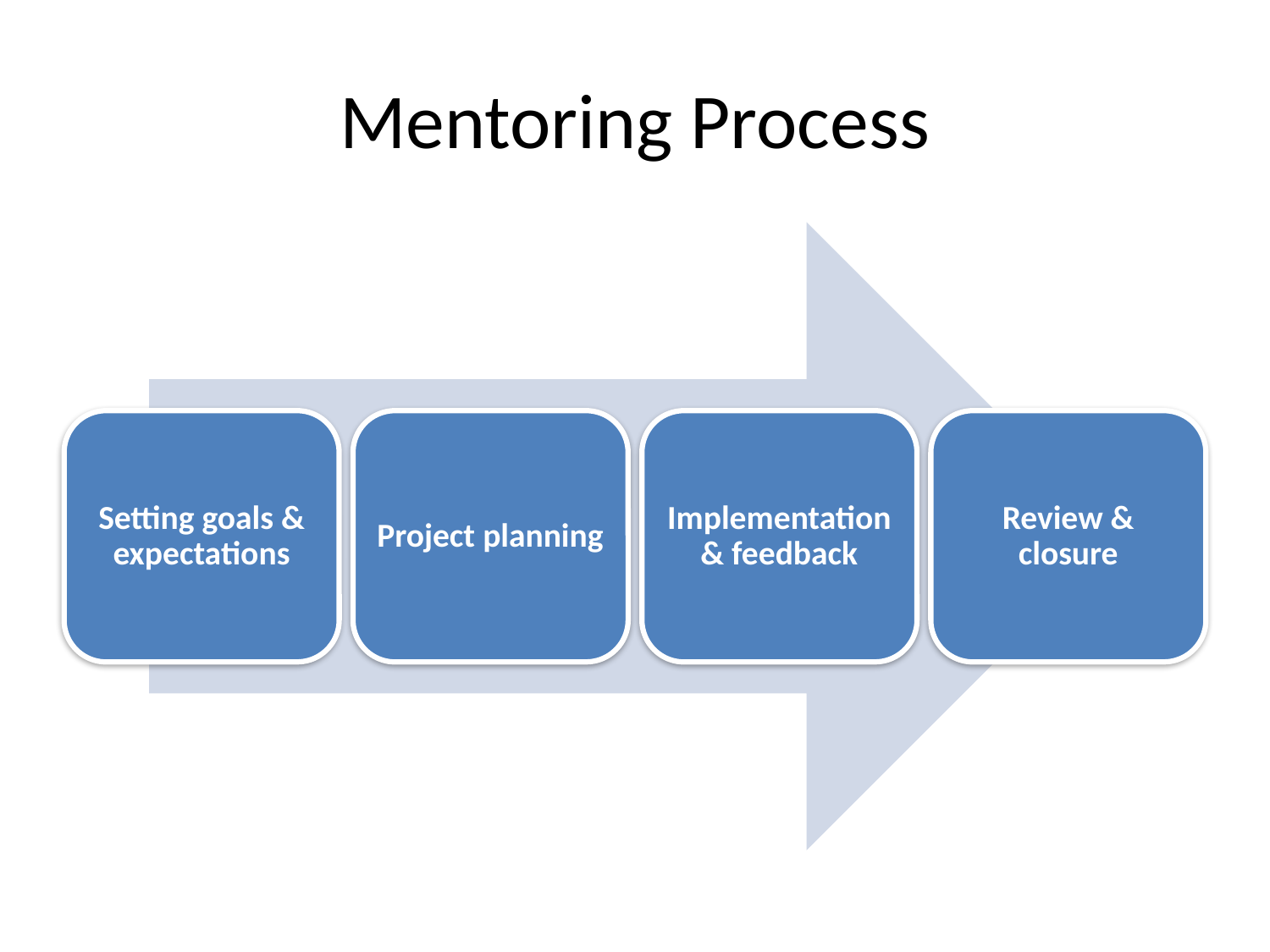

# Mentoring Process
Setting goals & expectations
Project planning
Implementation & feedback
Review & closure